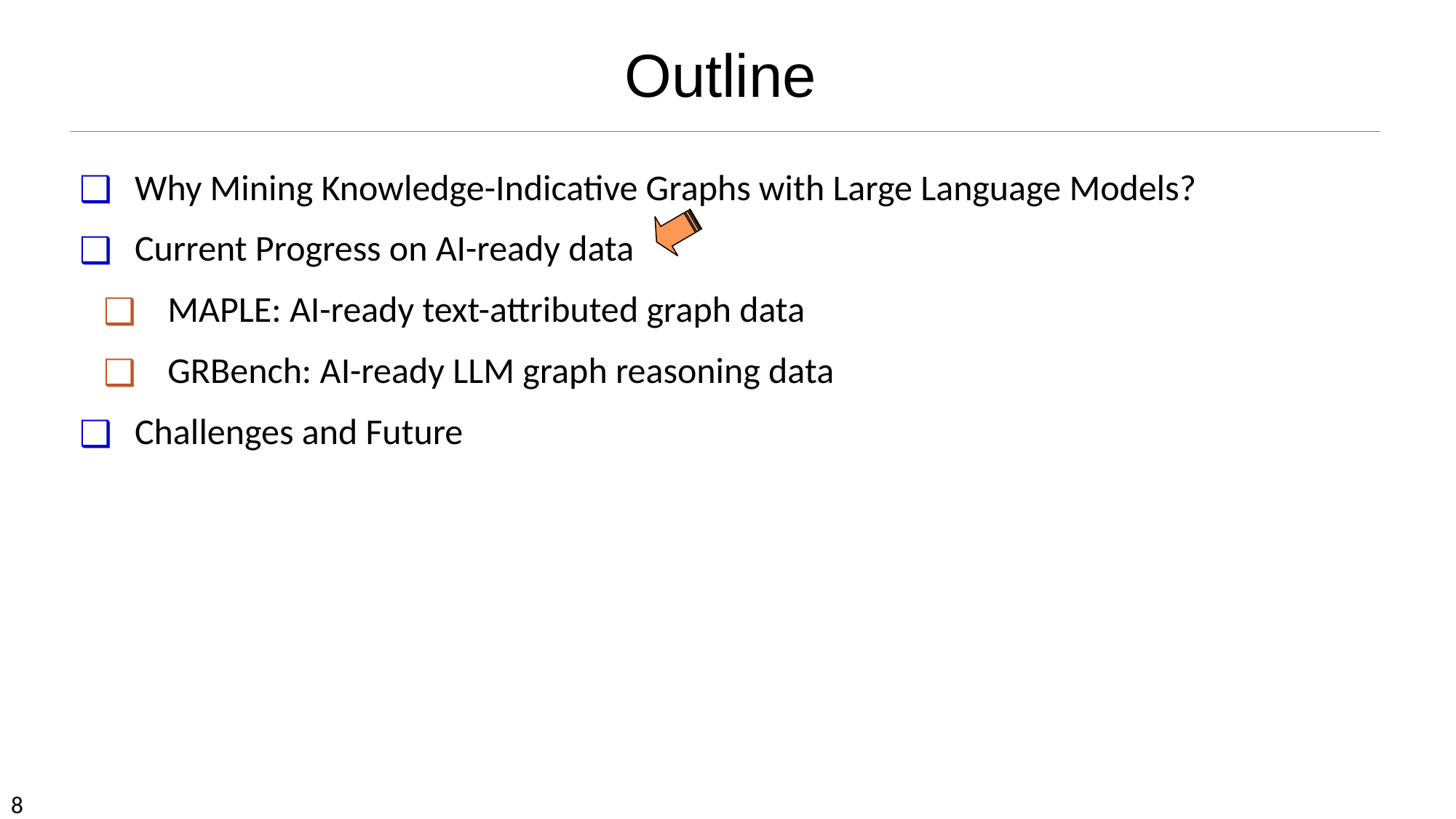

# Outline
Why Mining Knowledge-Indicative Graphs with Large Language Models?
Current Progress on AI-ready data
MAPLE: AI-ready text-attributed graph data
GRBench: AI-ready LLM graph reasoning data
Challenges and Future